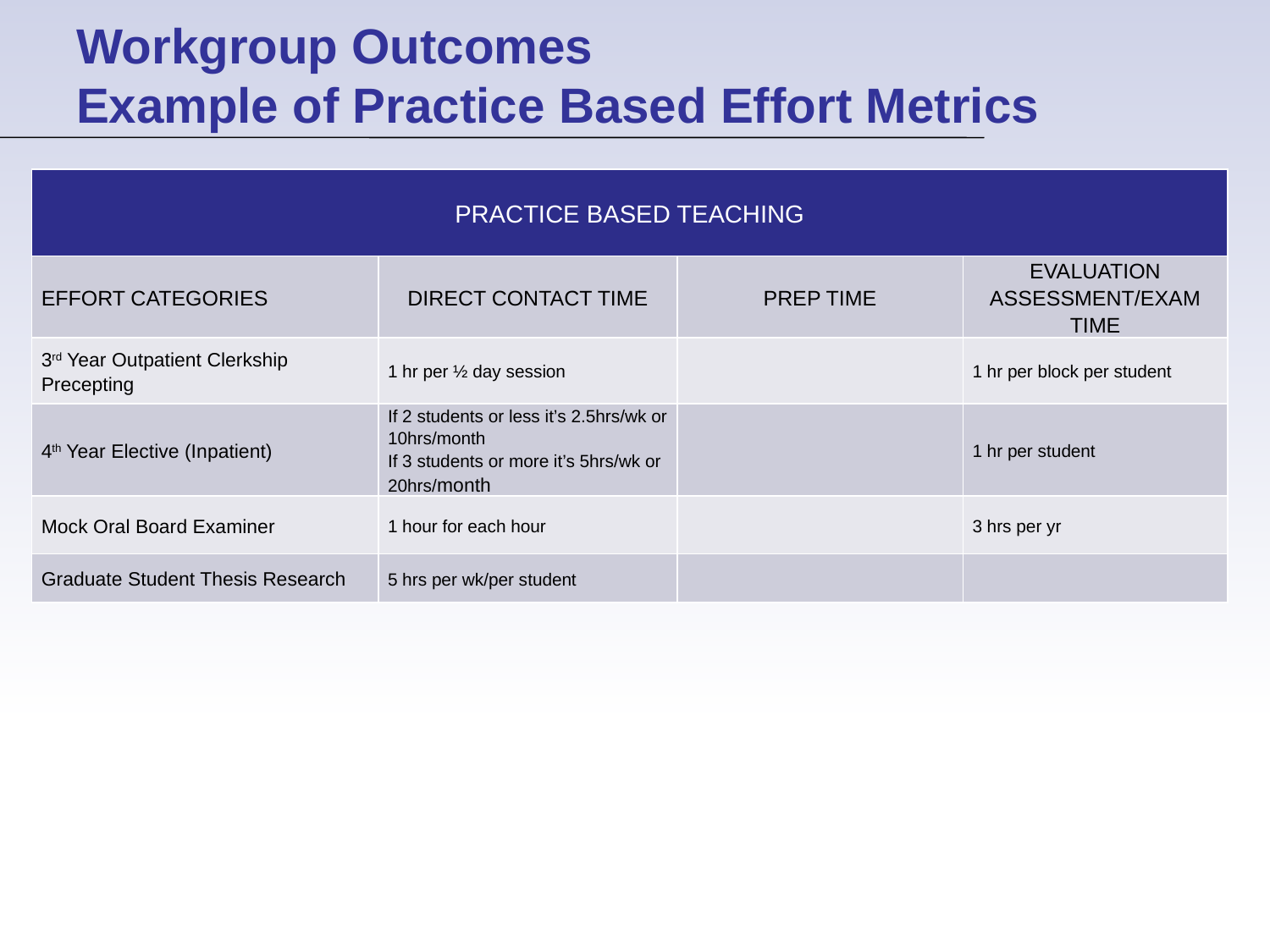

# Workgroup Outcomes Example of Practice Based Effort Metrics
| PRACTICE BASED TEACHING |  |  |  |
| --- | --- | --- | --- |
| EFFORT CATEGORIES | DIRECT CONTACT TIME | PREP TIME | EVALUATION ASSESSMENT/EXAM TIME |
| 3rd Year Outpatient Clerkship Precepting | 1 hr per ½ day session |  | 1 hr per block per student |
| 4th Year Elective (Inpatient) | If 2 students or less it’s 2.5hrs/wk or 10hrs/month If 3 students or more it’s 5hrs/wk or 20hrs/month |  | 1 hr per student |
| Mock Oral Board Examiner | 1 hour for each hour |  | 3 hrs per yr |
| Graduate Student Thesis Research | 5 hrs per wk/per student |  |  |